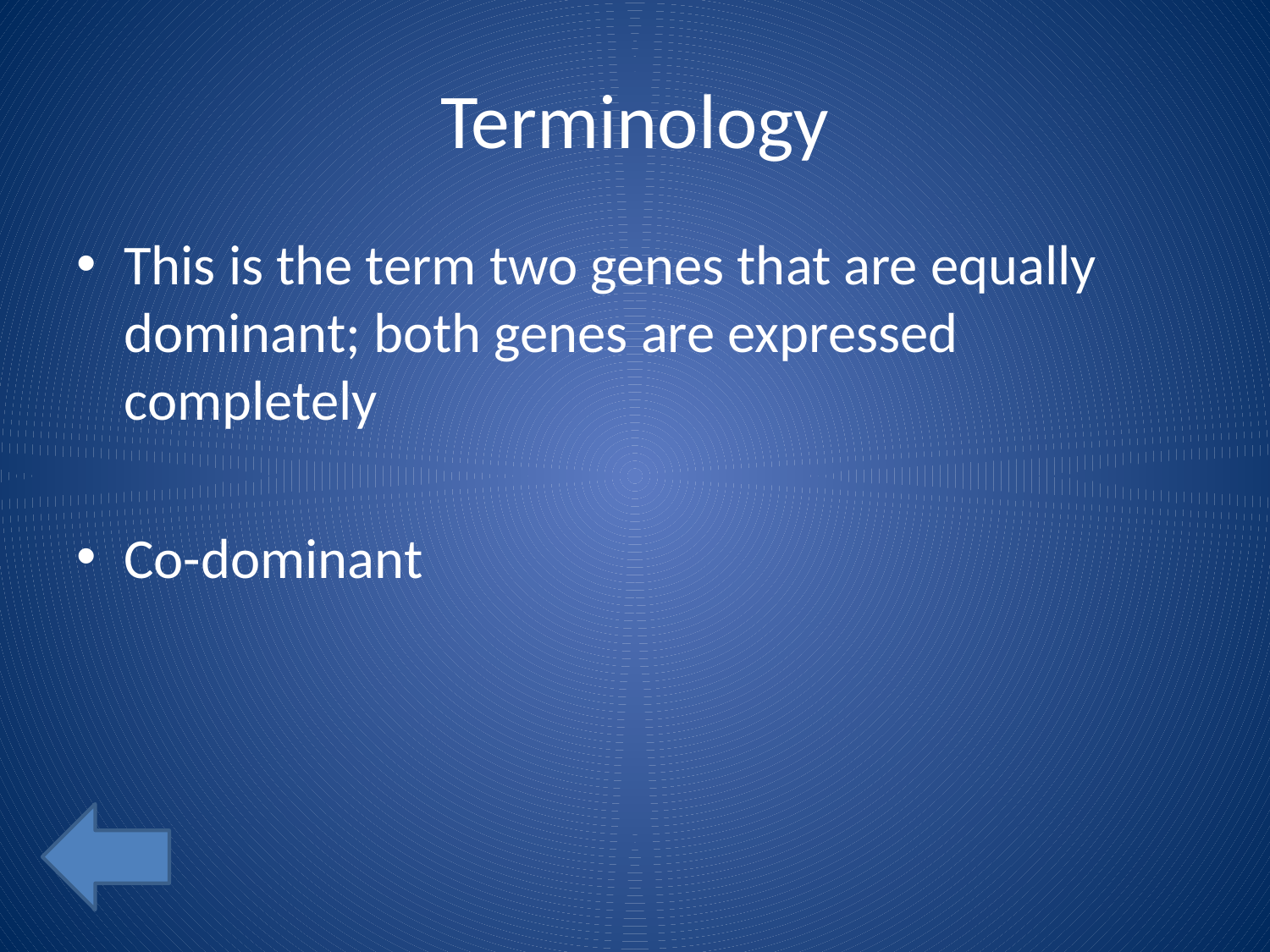

# Terminology
This is the term two genes that are equally dominant; both genes are expressed completely

Co-dominant